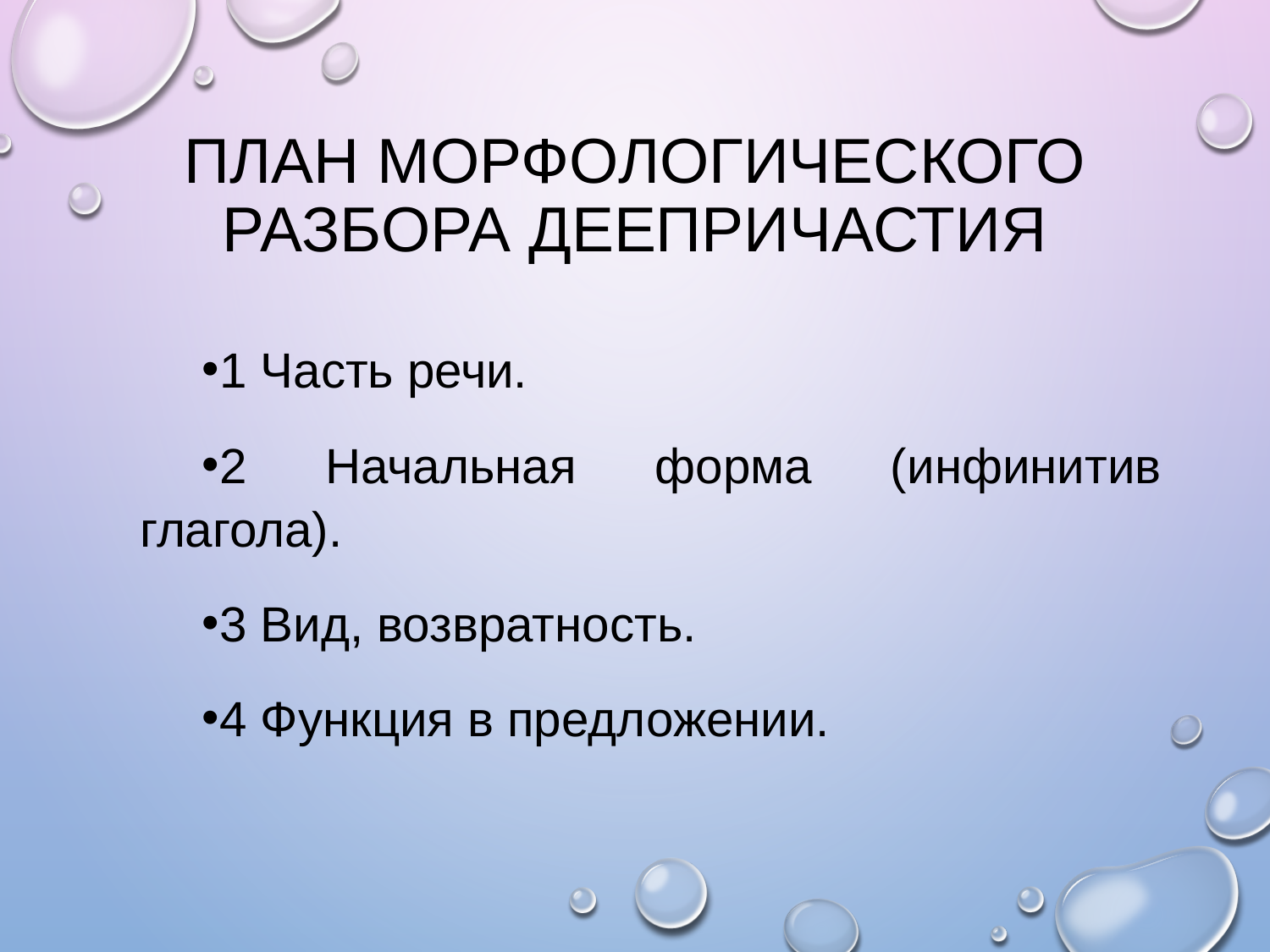

# План Морфологического разбора деепричастия
1 Часть речи.
2 Начальная форма (инфинитив глагола).
3 Вид, возвратность.
4 Функция в предложении.